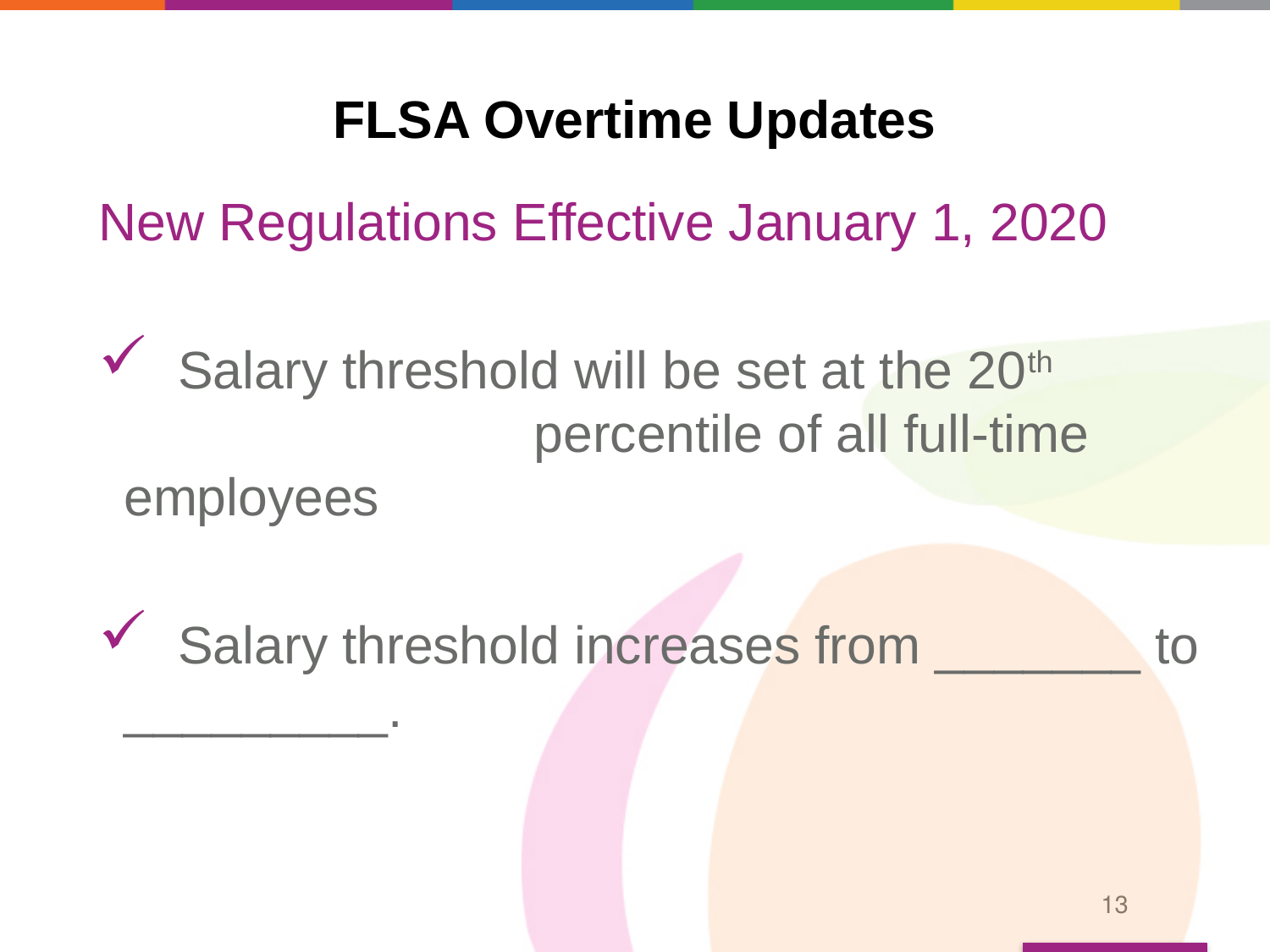

# FLSA Overtime Updates
New Regulations Effective January 1, 2020

  Salary threshold will be set at the 20th 			    	  percentile of all full-time employees

  Salary threshold increases from _______ to _________.
13